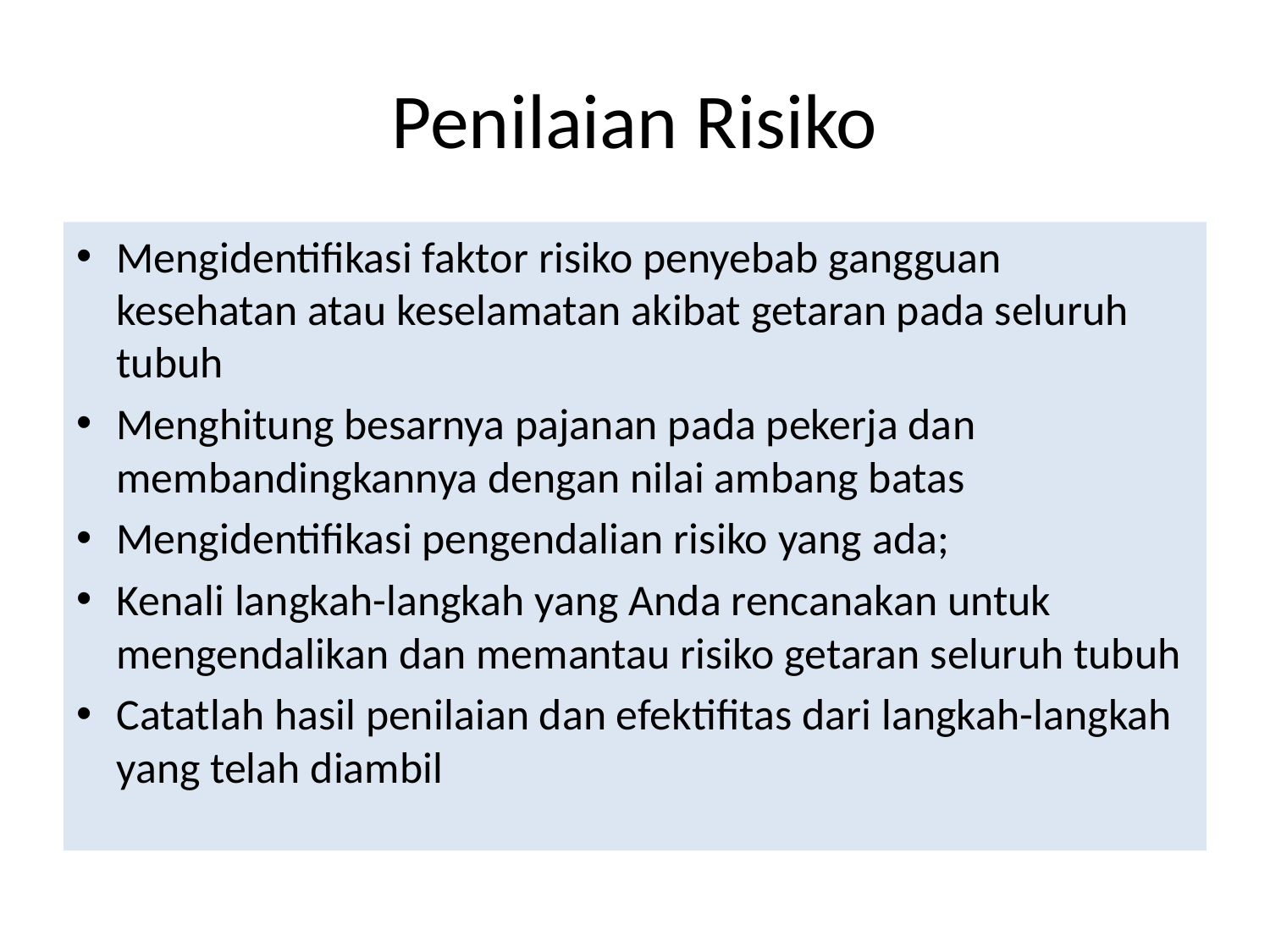

# Penilaian Risiko
Mengidentifikasi faktor risiko penyebab gangguan kesehatan atau keselamatan akibat getaran pada seluruh tubuh
Menghitung besarnya pajanan pada pekerja dan membandingkannya dengan nilai ambang batas
Mengidentifikasi pengendalian risiko yang ada;
Kenali langkah-langkah yang Anda rencanakan untuk mengendalikan dan memantau risiko getaran seluruh tubuh
Catatlah hasil penilaian dan efektifitas dari langkah-langkah yang telah diambil